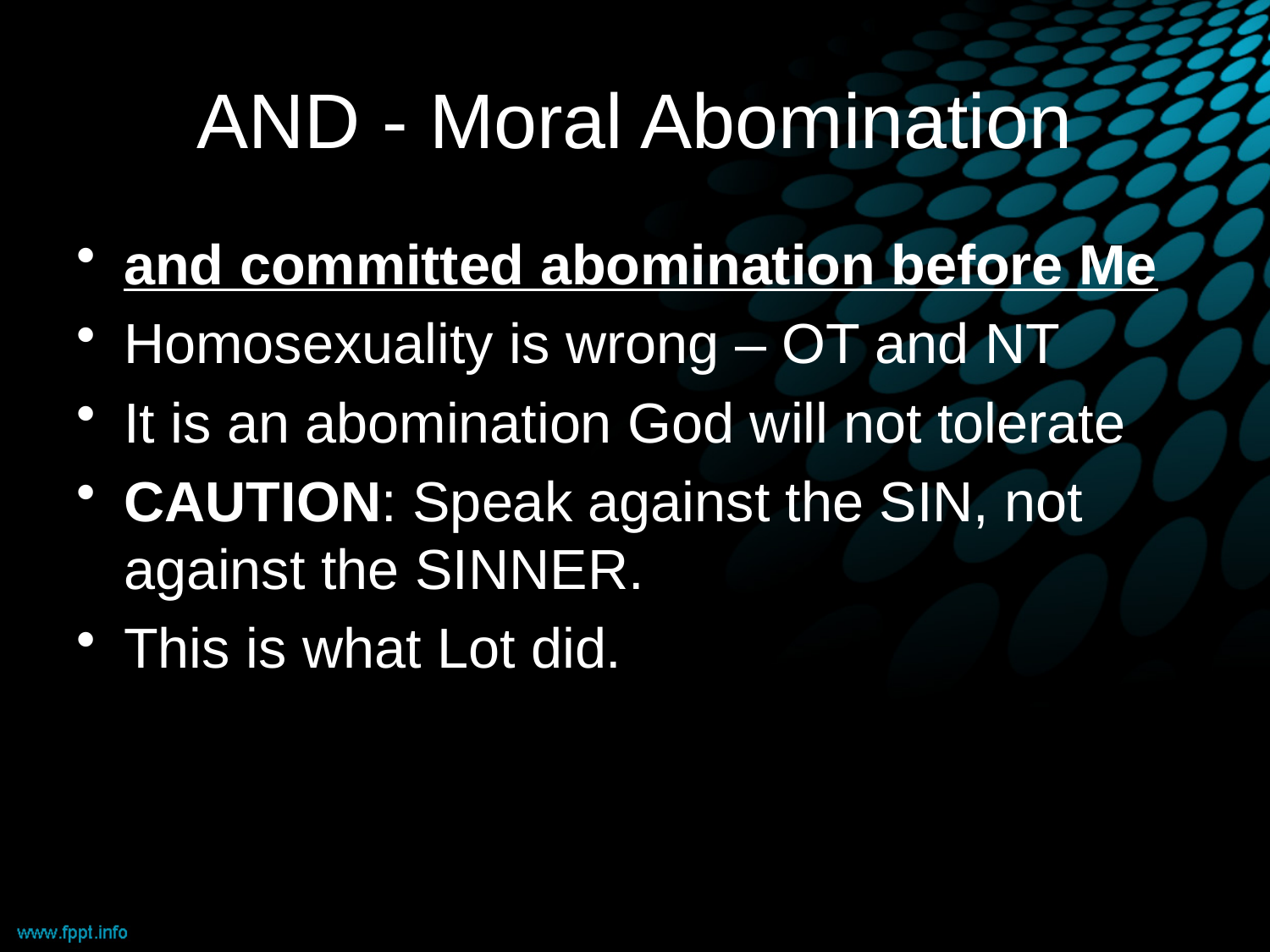

# AND - Moral Abomination
and committed abomination before Me
Homosexuality is wrong – OT and NT
It is an abomination God will not tolerate
CAUTION: Speak against the SIN, not against the SINNER.
This is what Lot did.